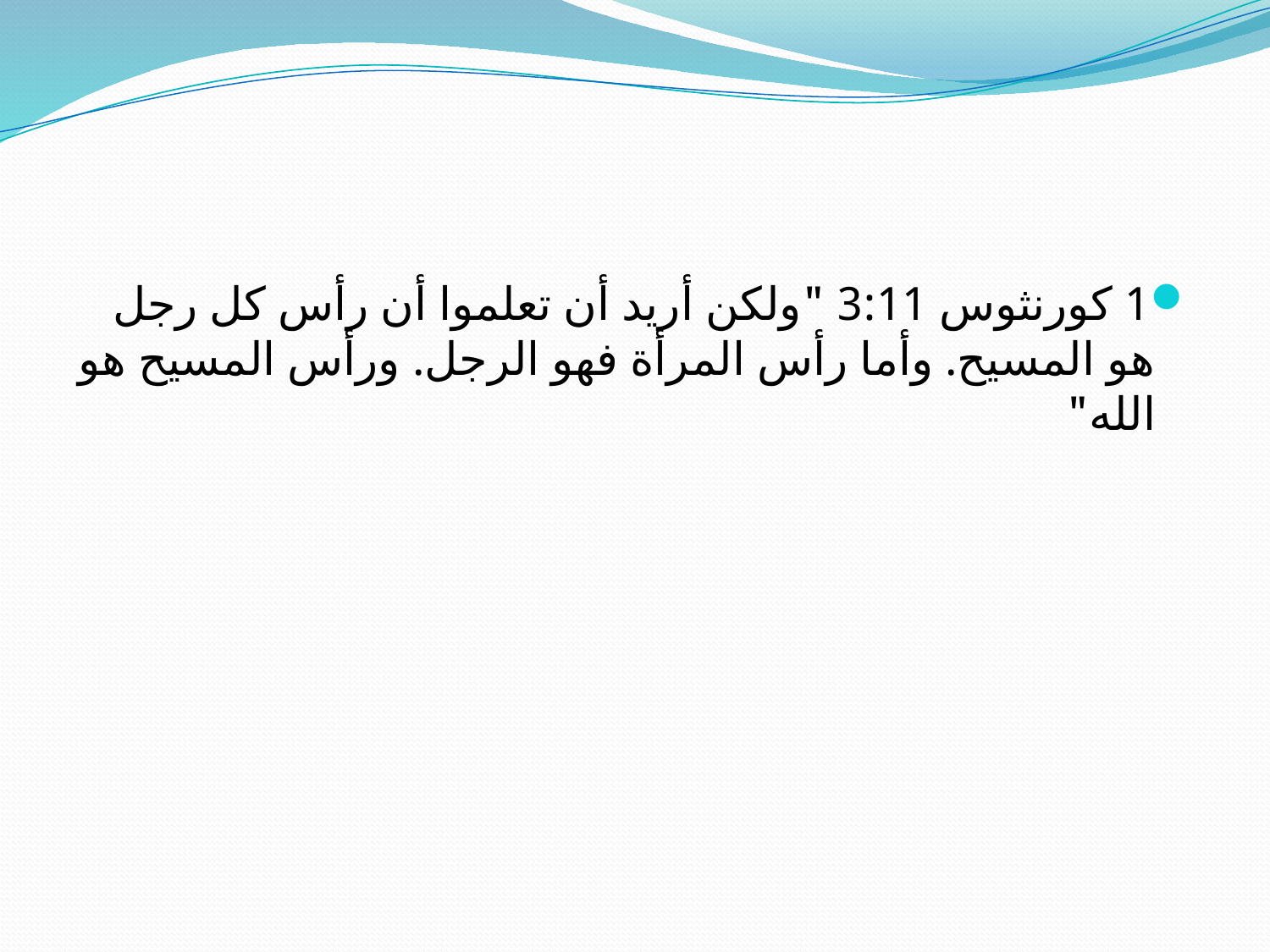

#
1 كورنثوس 3:11 "ولكن أريد أن تعلموا أن رأس كل رجل هو المسيح. وأما رأس المرأة فهو الرجل. ورأس المسيح هو الله"